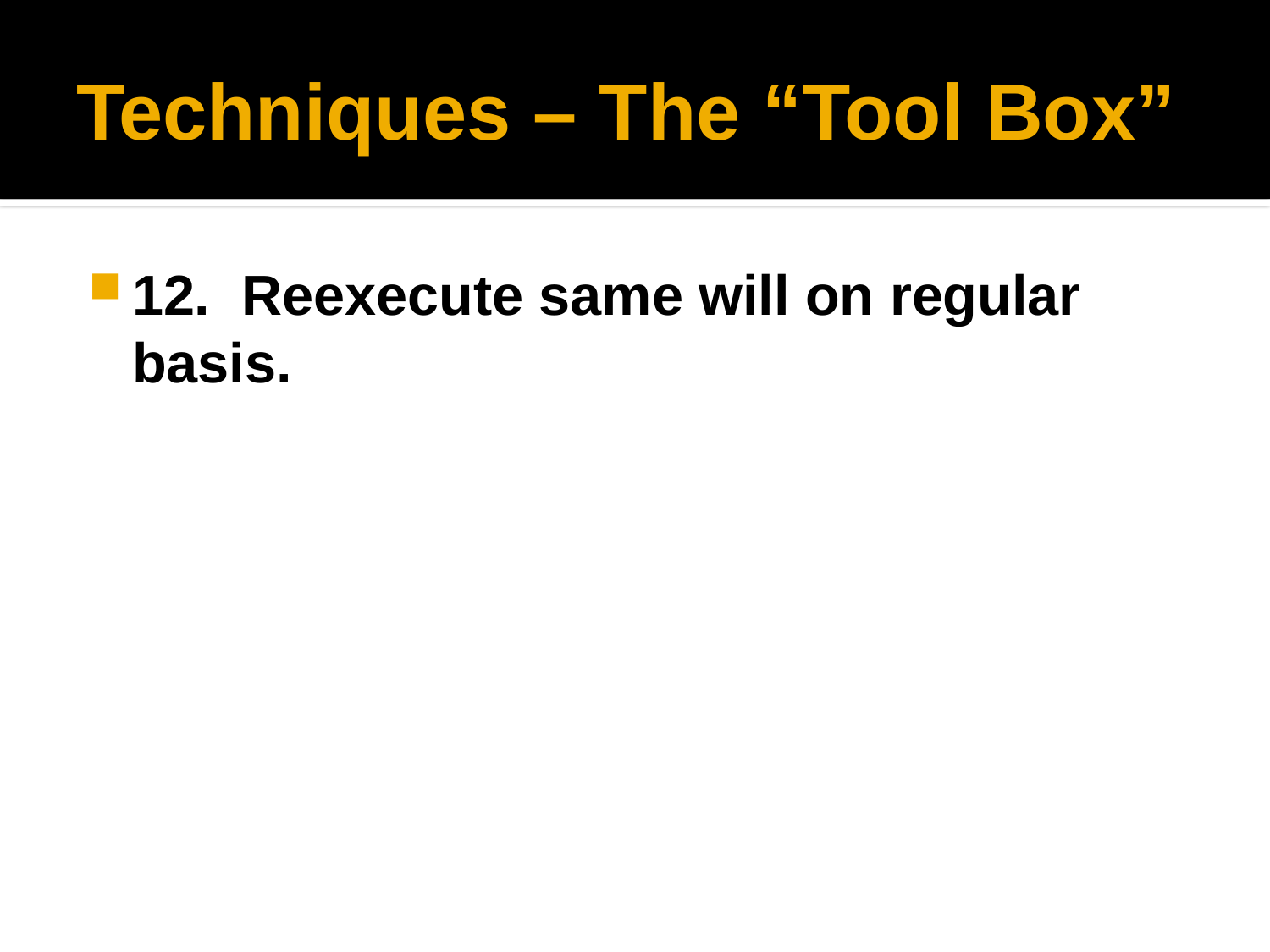

# Techniques – The “Tool Box”
12.  Reexecute same will on regular basis.